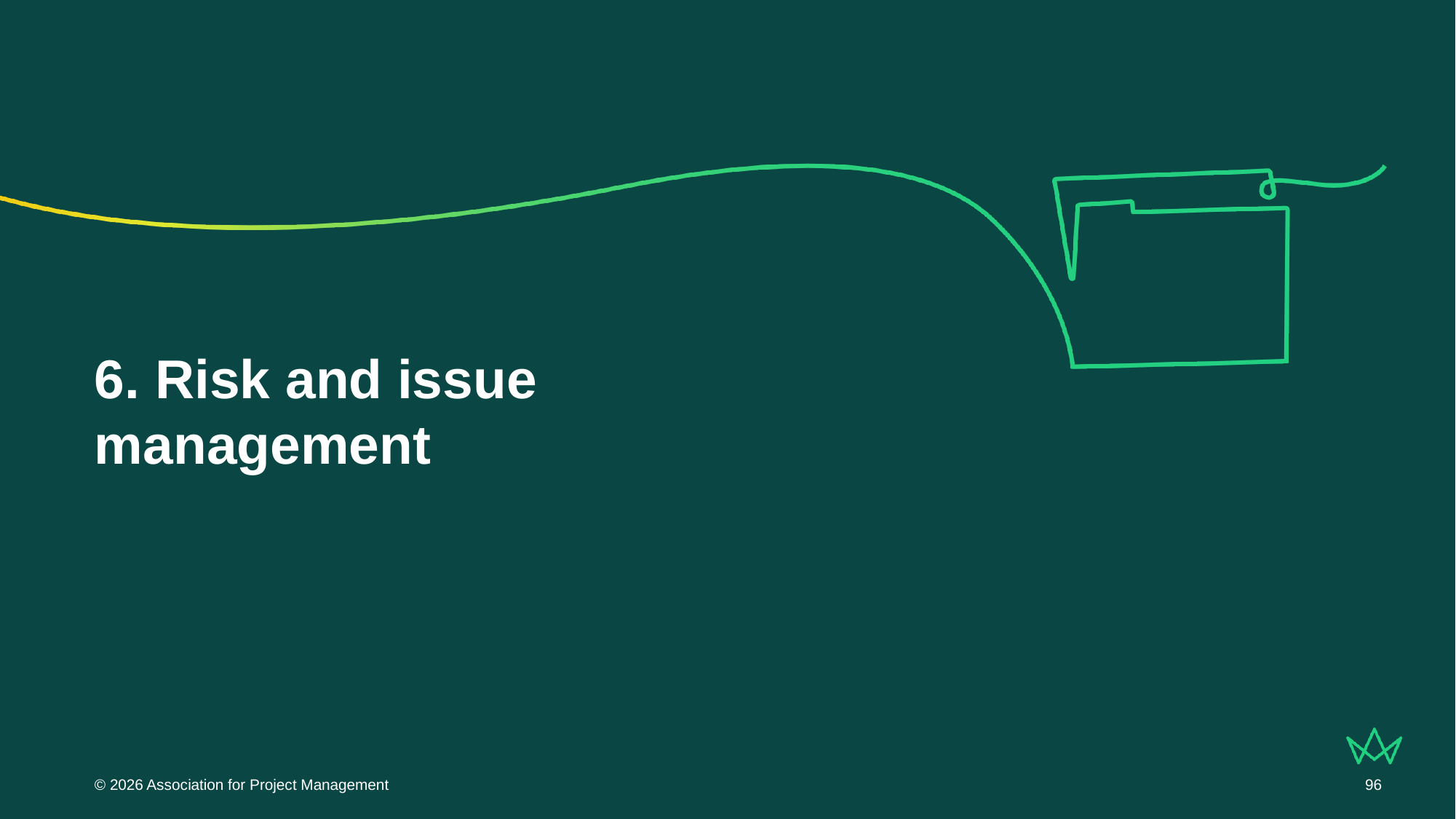

# 6. Risk and issue management
© 2026 Association for Project Management
96